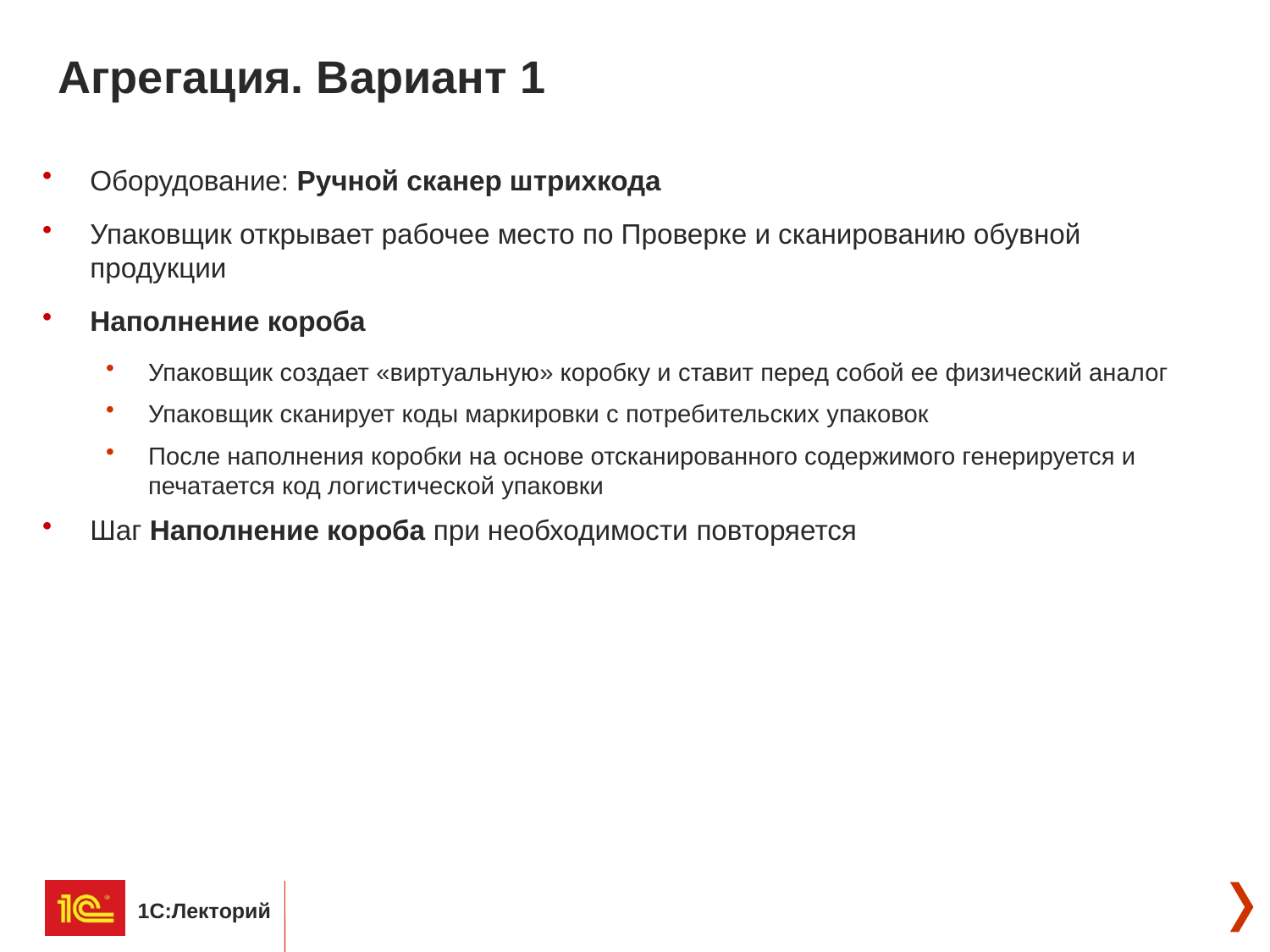

# Агрегация. Вариант 1
Оборудование: Ручной сканер штрихкода
Упаковщик открывает рабочее место по Проверке и сканированию обувной продукции
Наполнение короба
Упаковщик создает «виртуальную» коробку и ставит перед собой ее физический аналог
Упаковщик сканирует коды маркировки с потребительских упаковок
После наполнения коробки на основе отсканированного содержимого генерируется и печатается код логистической упаковки
Шаг Наполнение короба при необходимости повторяется